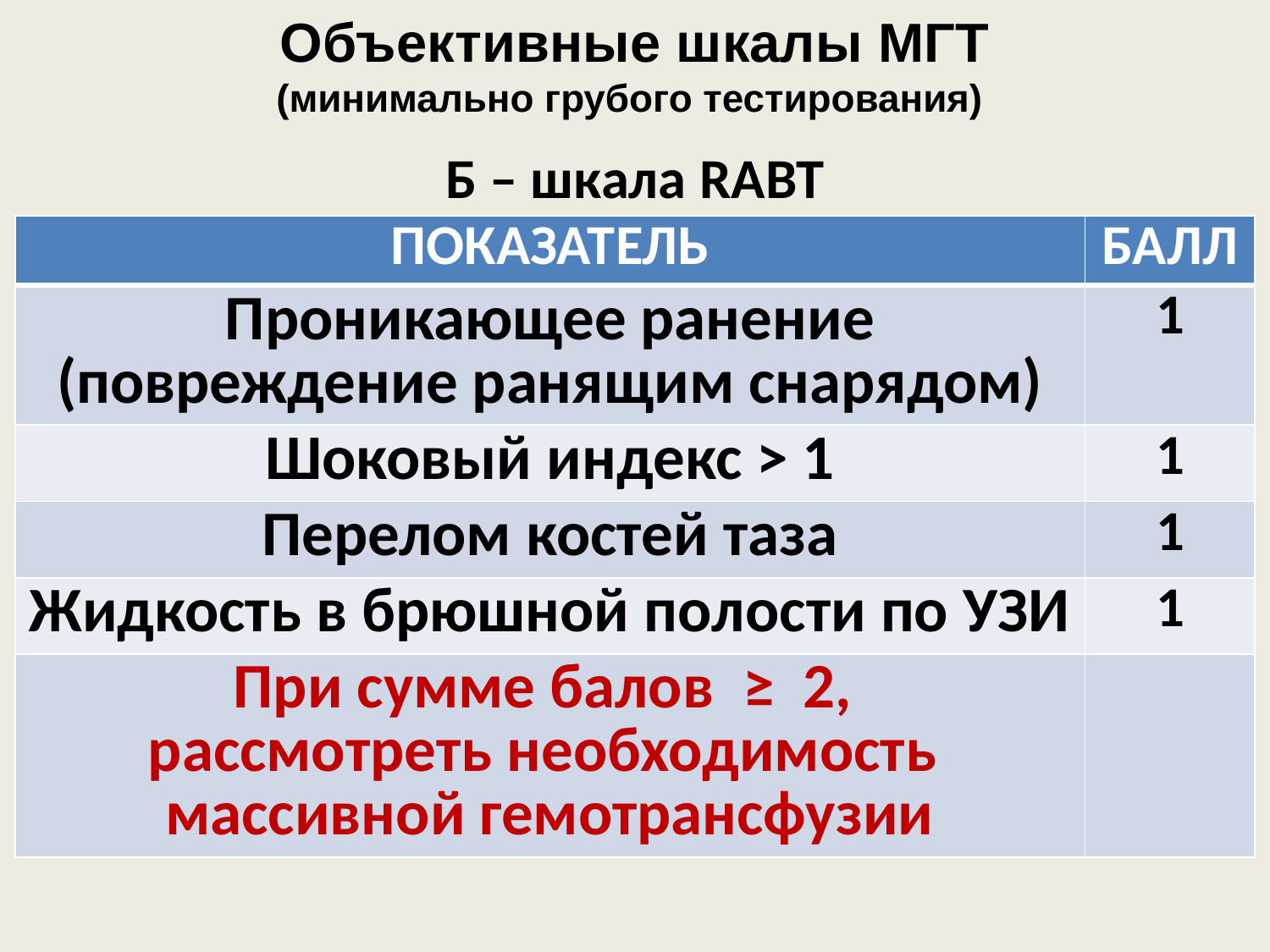

# Объективные шкалы МГТ (минимально грубого тестирования)
Б – шкала RABT

| ПОКАЗАТЕЛЬ | БАЛЛ |
| --- | --- |
| Проникающее ранение (повреждение ранящим снарядом) | 1 |
| Шоковый индекс > 1 | 1 |
| Перелом костей таза | 1 |
| Жидкость в брюшной полости по УЗИ | 1 |
| При сумме балов ≥ 2, рассмотреть необходимость массивной гемотрансфузии |  |